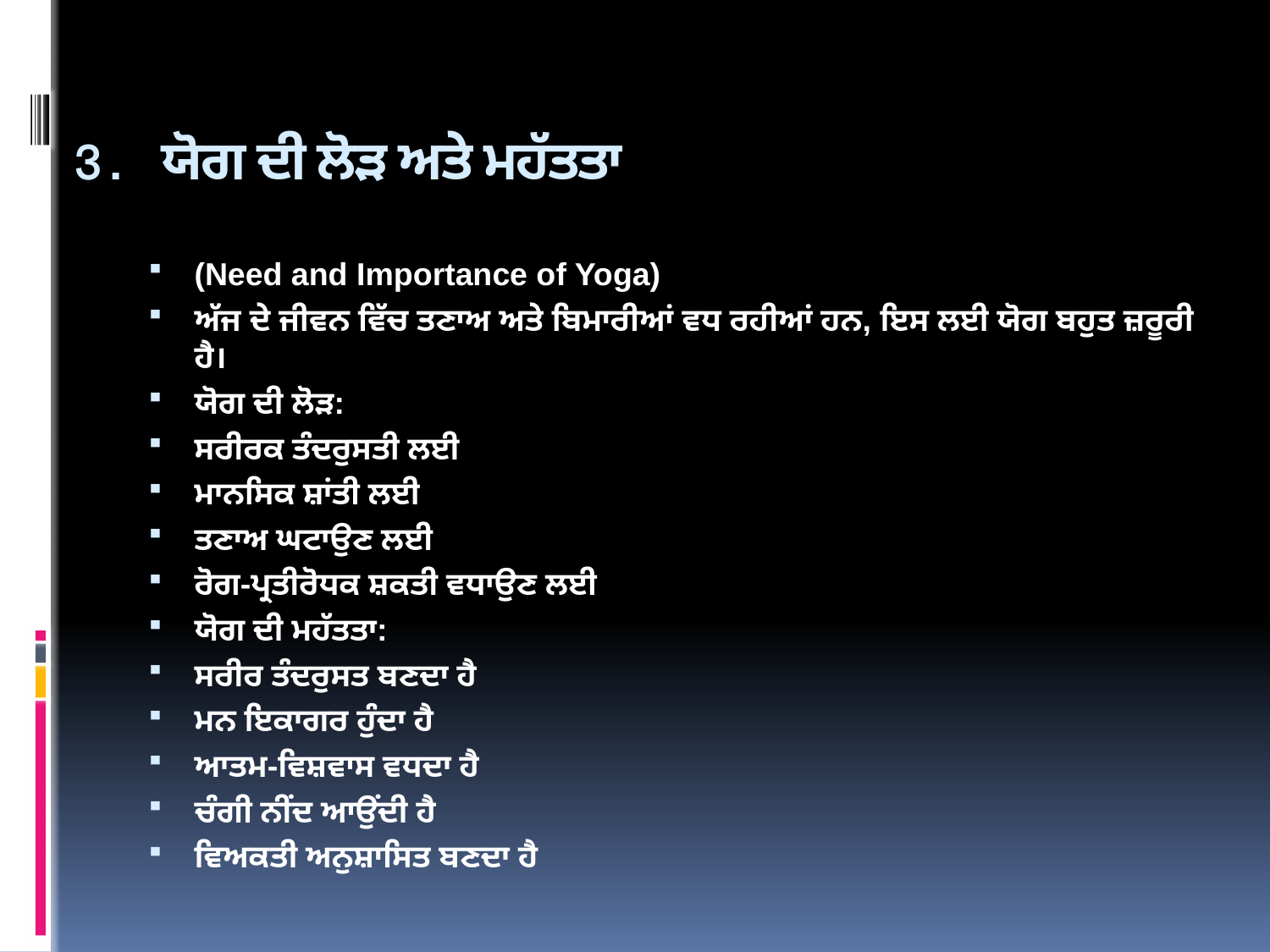

# 3. ਯੋਗ ਦੀ ਲੋੜ ਅਤੇ ਮਹੱਤਤਾ
(Need and Importance of Yoga)
ਅੱਜ ਦੇ ਜੀਵਨ ਵਿੱਚ ਤਣਾਅ ਅਤੇ ਬਿਮਾਰੀਆਂ ਵਧ ਰਹੀਆਂ ਹਨ, ਇਸ ਲਈ ਯੋਗ ਬਹੁਤ ਜ਼ਰੂਰੀ ਹੈ।
ਯੋਗ ਦੀ ਲੋੜ:
ਸਰੀਰਕ ਤੰਦਰੁਸਤੀ ਲਈ
ਮਾਨਸਿਕ ਸ਼ਾਂਤੀ ਲਈ
ਤਣਾਅ ਘਟਾਉਣ ਲਈ
ਰੋਗ-ਪ੍ਰਤੀਰੋਧਕ ਸ਼ਕਤੀ ਵਧਾਉਣ ਲਈ
ਯੋਗ ਦੀ ਮਹੱਤਤਾ:
ਸਰੀਰ ਤੰਦਰੁਸਤ ਬਣਦਾ ਹੈ
ਮਨ ਇਕਾਗਰ ਹੁੰਦਾ ਹੈ
ਆਤਮ-ਵਿਸ਼ਵਾਸ ਵਧਦਾ ਹੈ
ਚੰਗੀ ਨੀਂਦ ਆਉਂਦੀ ਹੈ
ਵਿਅਕਤੀ ਅਨੁਸ਼ਾਸਿਤ ਬਣਦਾ ਹੈ